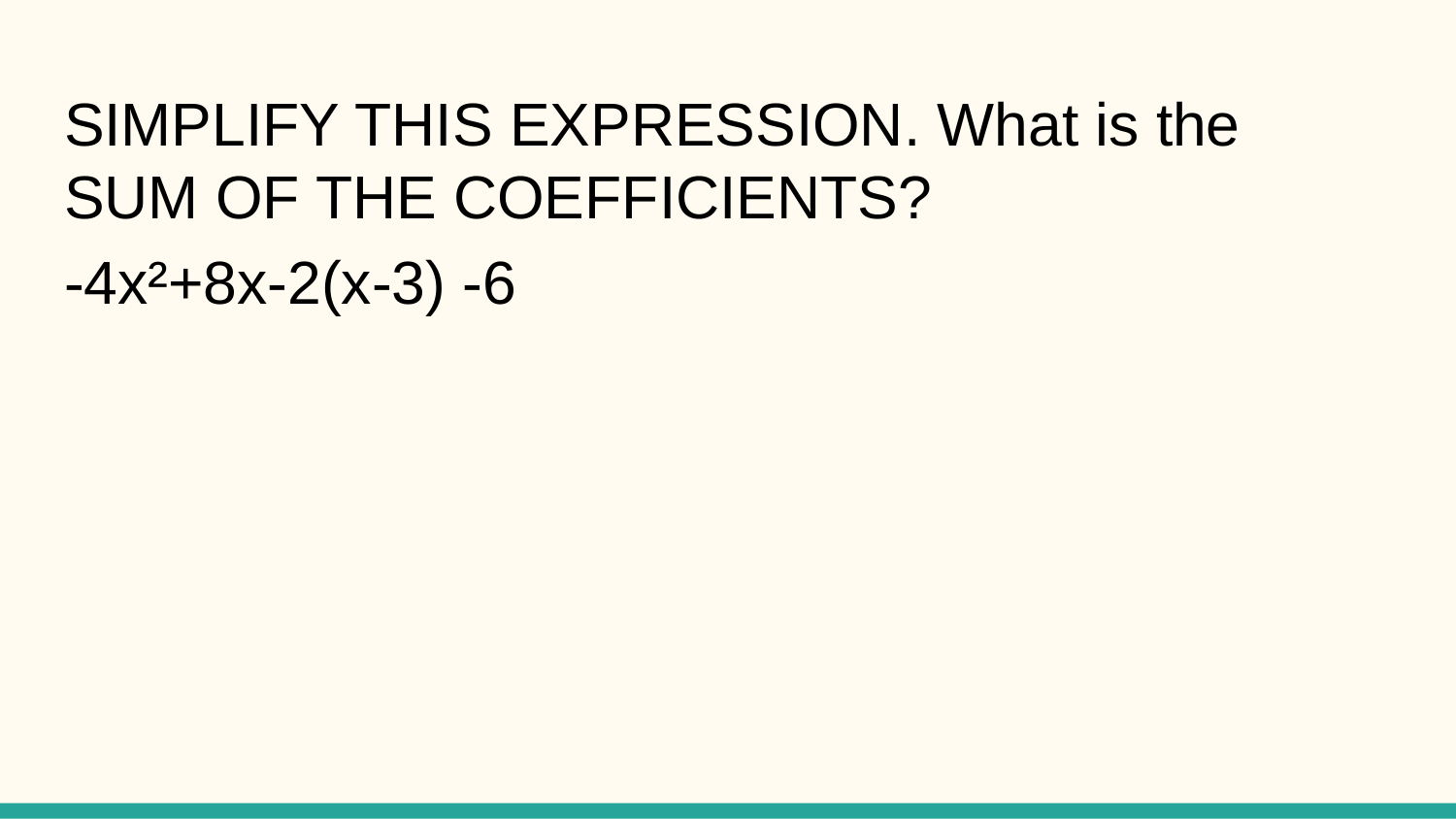

# SIMPLIFY THIS EXPRESSION. What is the SUM OF THE COEFFICIENTS?
-4x²+8x-2(x-3) -6